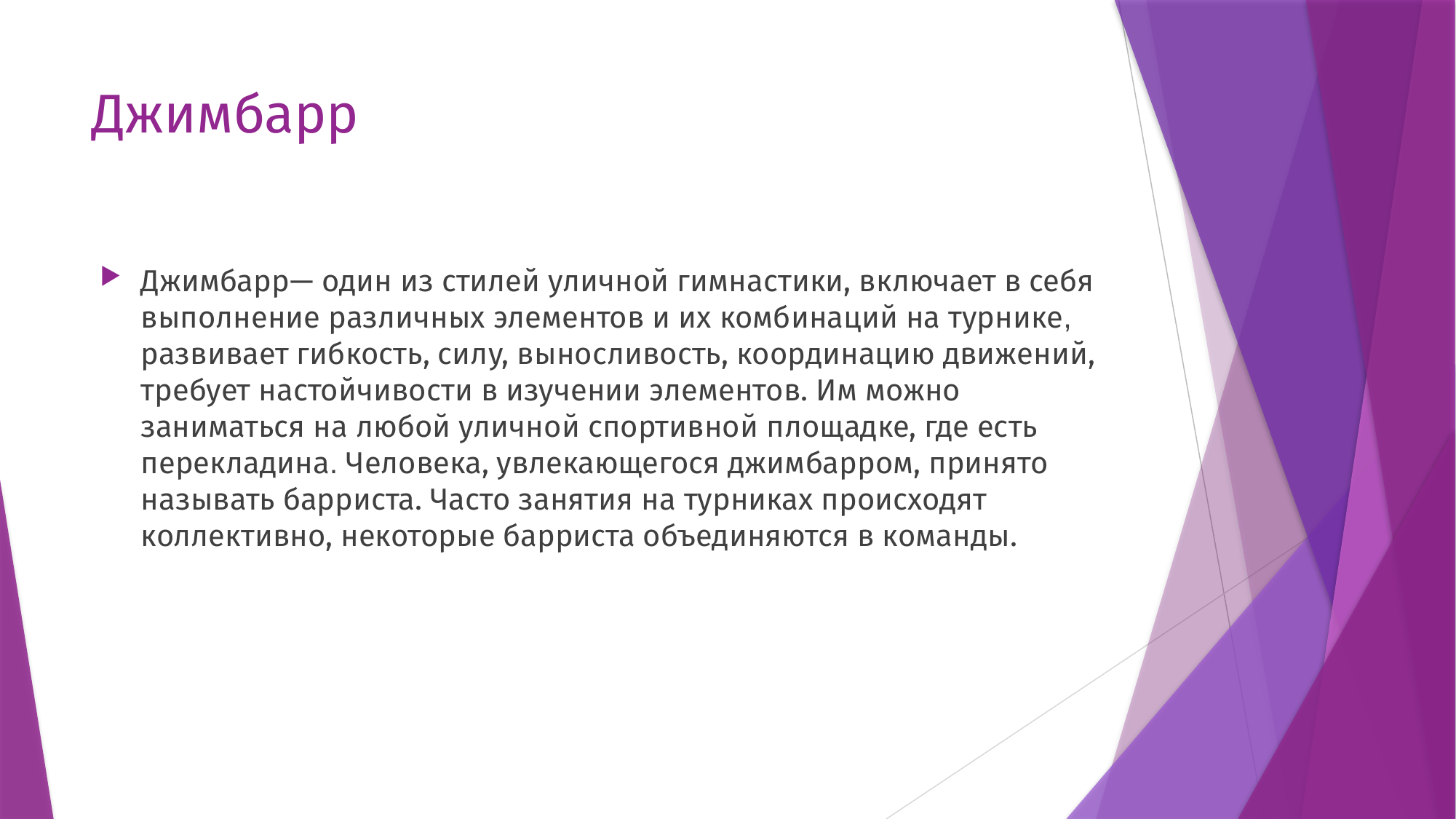

# Джимбарр
Джимбарр— один из стилей уличной гимнастики, включает в себя выполнение различных элементов и их комбинаций на турнике, развивает гибкость, силу, выносливость, координацию движений, требует настойчивости в изучении элементов. Им можно заниматься на любой уличной спортивной площадке, где есть перекладина. Человека, увлекающегося джимбарром, принято называть барриста. Часто занятия на турниках происходят коллективно, некоторые барриста объединяются в команды.